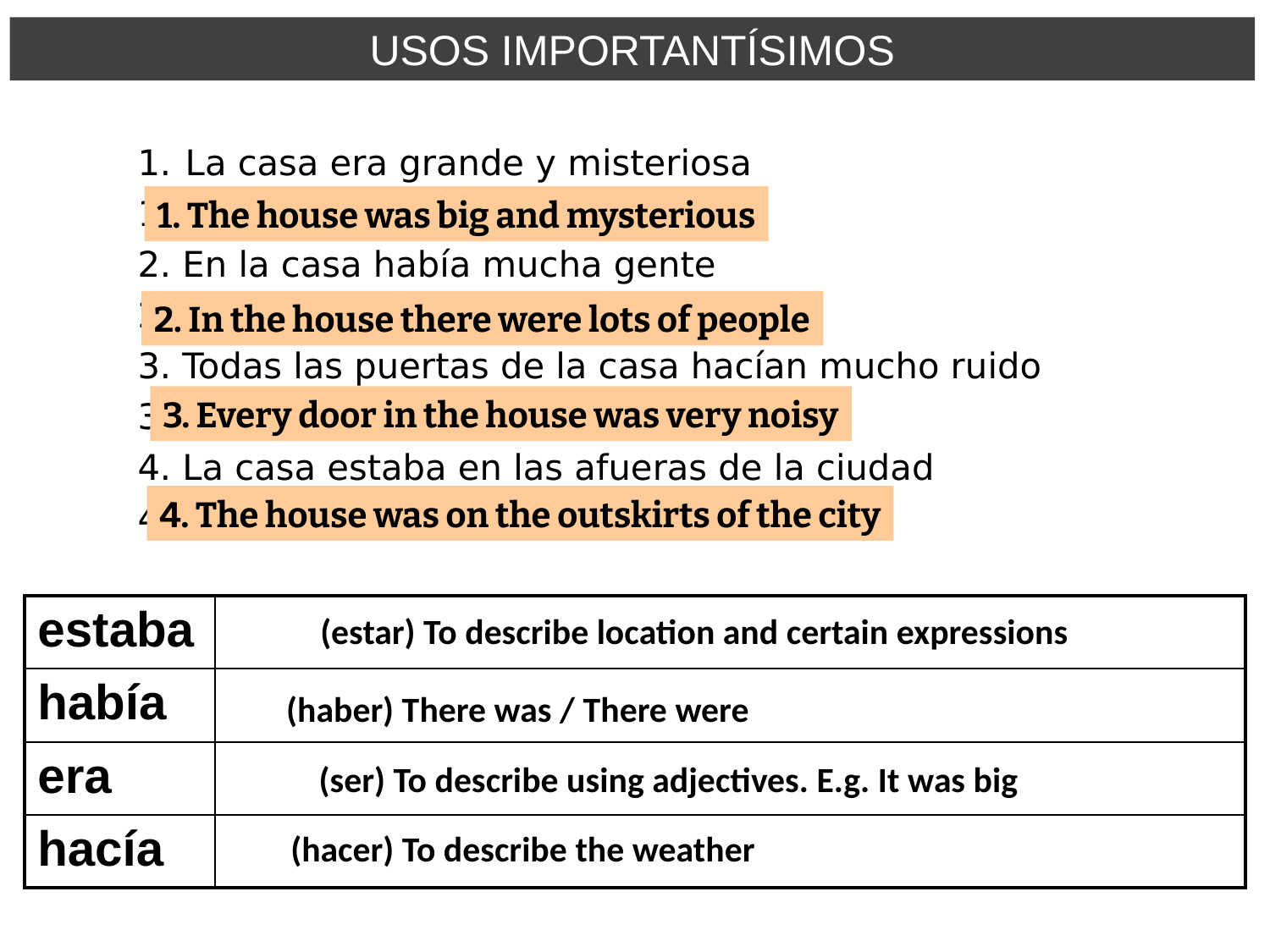

USOS IMPORTANTÍSIMOS
La casa era grande y misteriosa
1.
2. En la casa había mucha gente
2.
3. Todas las puertas de la casa hacían mucho ruido
3.
4. La casa estaba en las afueras de la ciudad
4.
1. The house was big and mysterious
2. In the house there were lots of people
3. Every door in the house was very noisy
4. The house was on the outskirts of the city
| estaba |  |
| --- | --- |
| había |  |
| era |  |
| hacía |  |
(estar) To describe location and certain expressions
(haber) There was / There were
(ser) To describe using adjectives. E.g. It was big
(hacer) To describe the weather